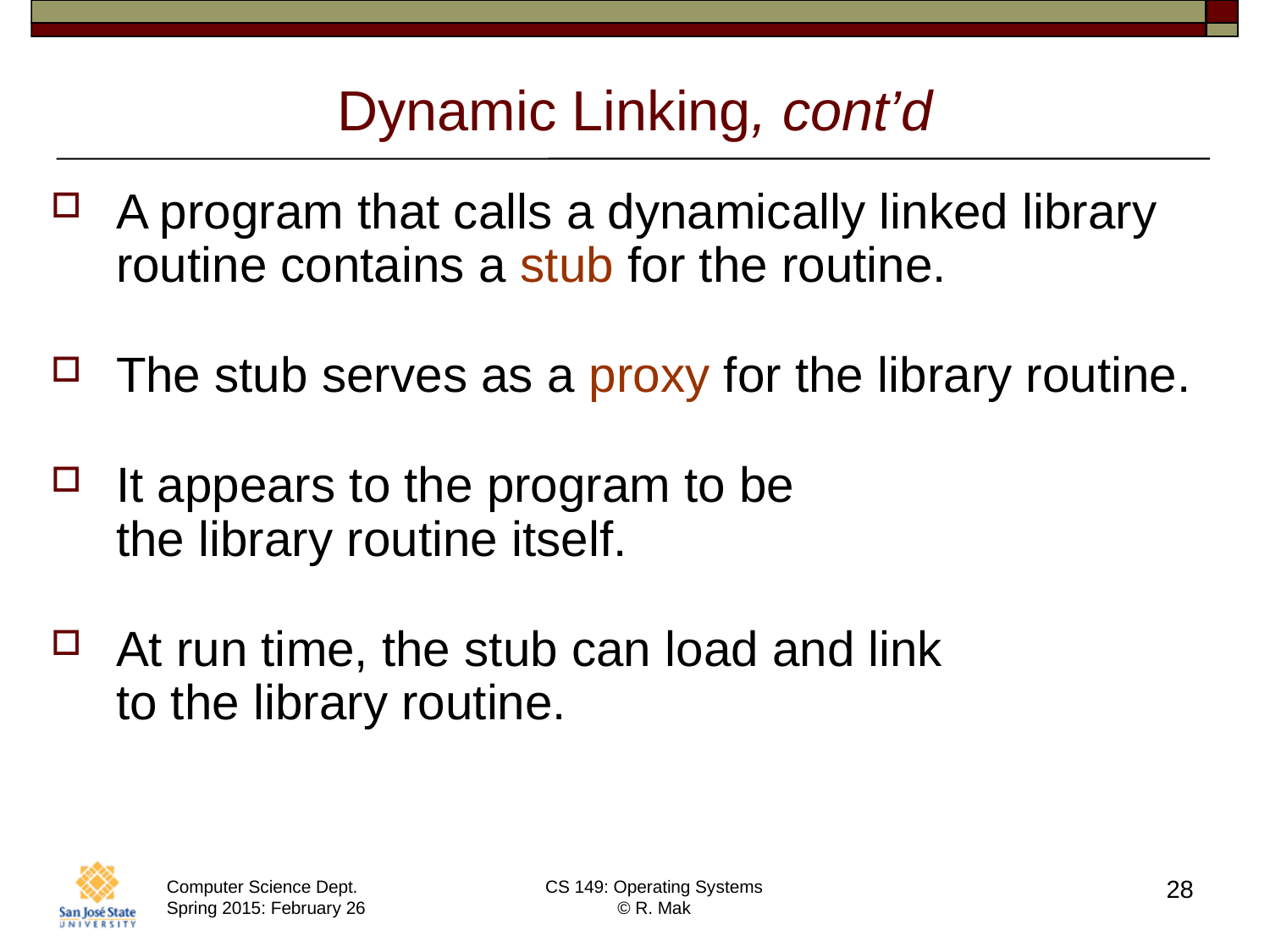

# Dynamic Linking, cont’d
A program that calls a dynamically linked library routine contains a stub for the routine.

The stub serves as a proxy for the library routine.

It appears to the program to be
the library routine itself.

At run time, the stub can load and link
to the library routine.
28